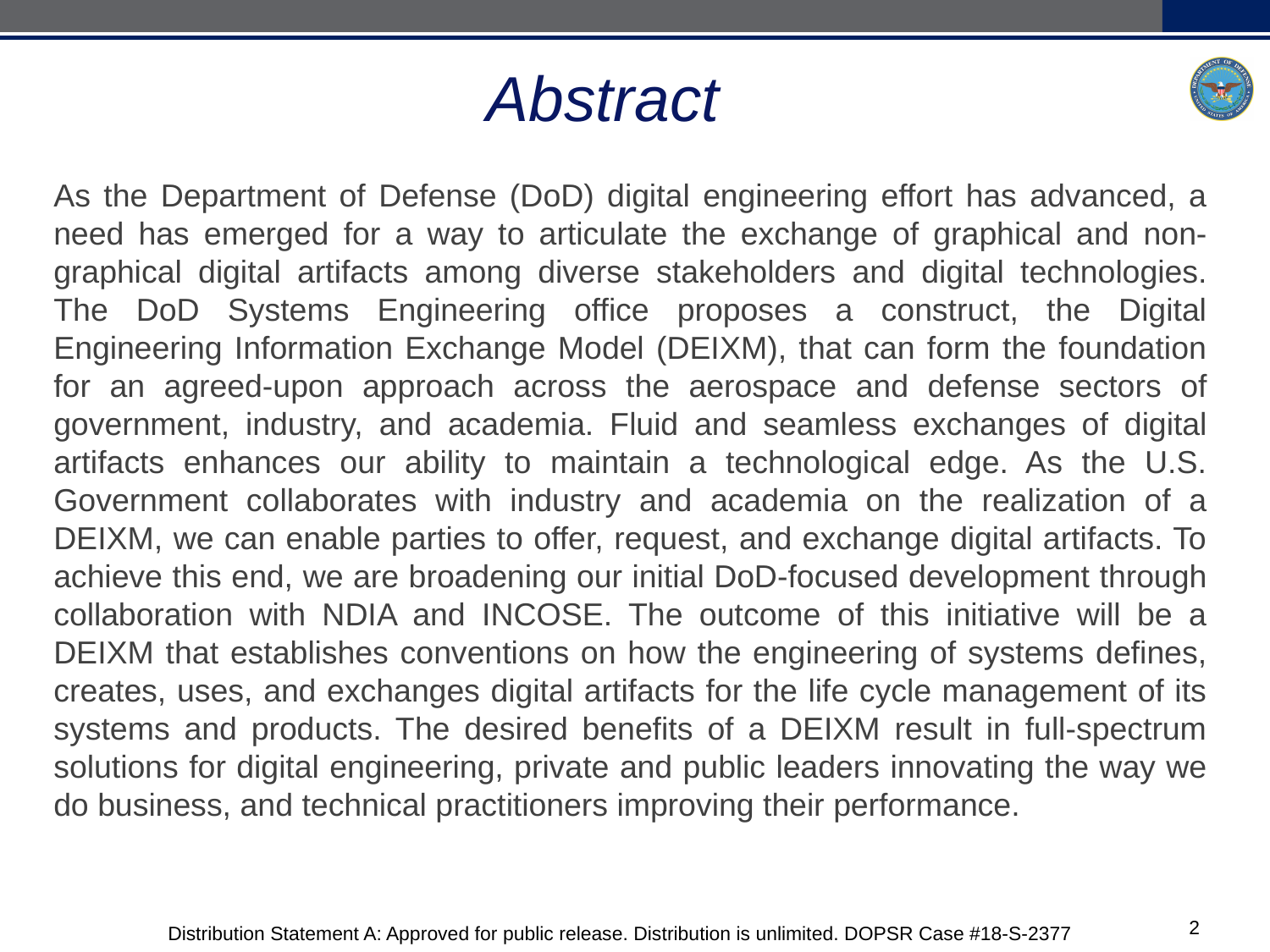

# Abstract
As the Department of Defense (DoD) digital engineering effort has advanced, a need has emerged for a way to articulate the exchange of graphical and non-graphical digital artifacts among diverse stakeholders and digital technologies. The DoD Systems Engineering office proposes a construct, the Digital Engineering Information Exchange Model (DEIXM), that can form the foundation for an agreed-upon approach across the aerospace and defense sectors of government, industry, and academia. Fluid and seamless exchanges of digital artifacts enhances our ability to maintain a technological edge. As the U.S. Government collaborates with industry and academia on the realization of a DEIXM, we can enable parties to offer, request, and exchange digital artifacts. To achieve this end, we are broadening our initial DoD-focused development through collaboration with NDIA and INCOSE. The outcome of this initiative will be a DEIXM that establishes conventions on how the engineering of systems defines, creates, uses, and exchanges digital artifacts for the life cycle management of its systems and products. The desired benefits of a DEIXM result in full-spectrum solutions for digital engineering, private and public leaders innovating the way we do business, and technical practitioners improving their performance.